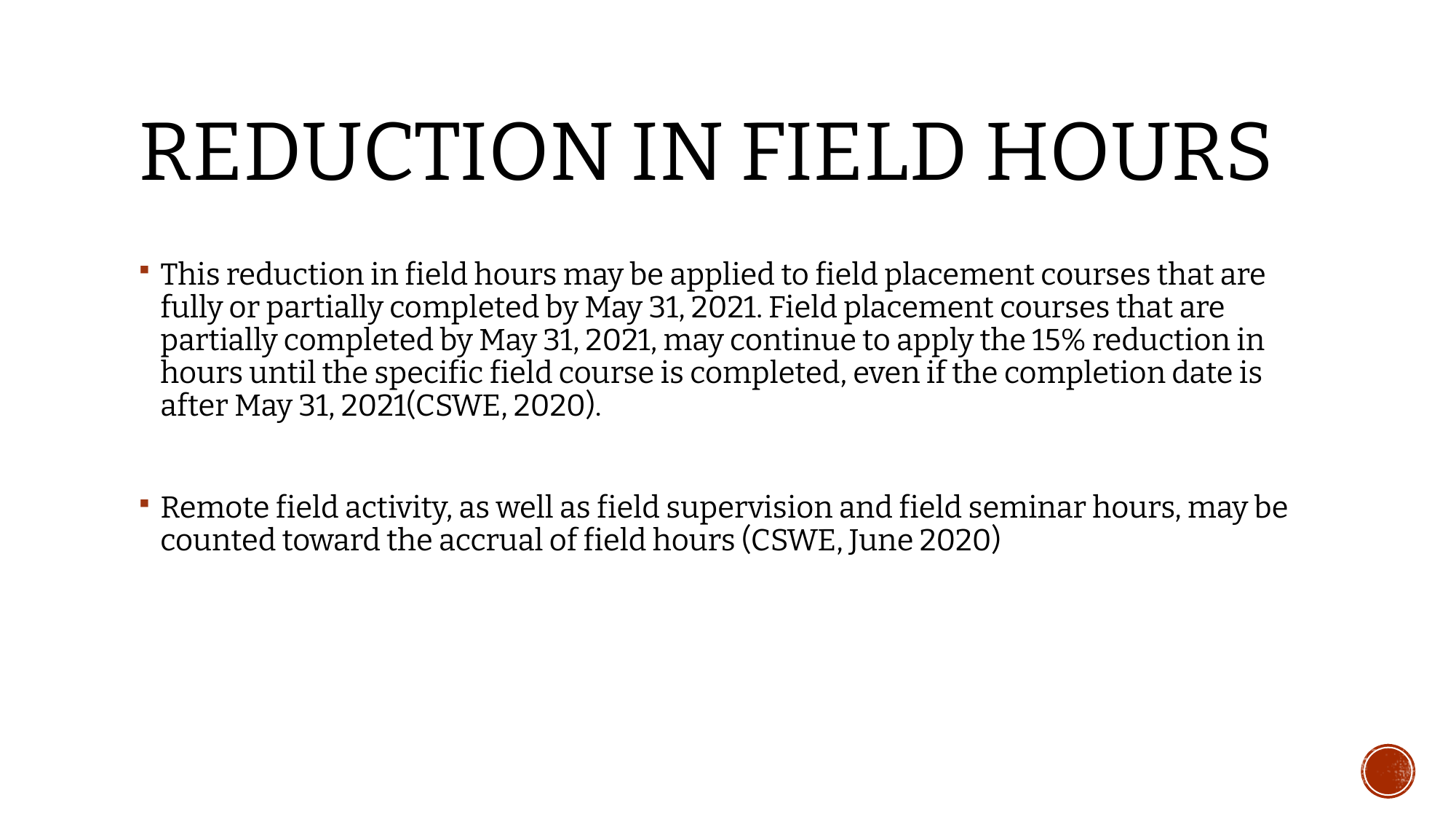

# Reduction in field hours
This reduction in field hours may be applied to field placement courses that are fully or partially completed by May 31, 2021. Field placement courses that are partially completed by May 31, 2021, may continue to apply the 15% reduction in hours until the specific field course is completed, even if the completion date is after May 31, 2021(CSWE, 2020).

Remote field activity, as well as field supervision and field seminar hours, may be counted toward the accrual of field hours (CSWE, June 2020)